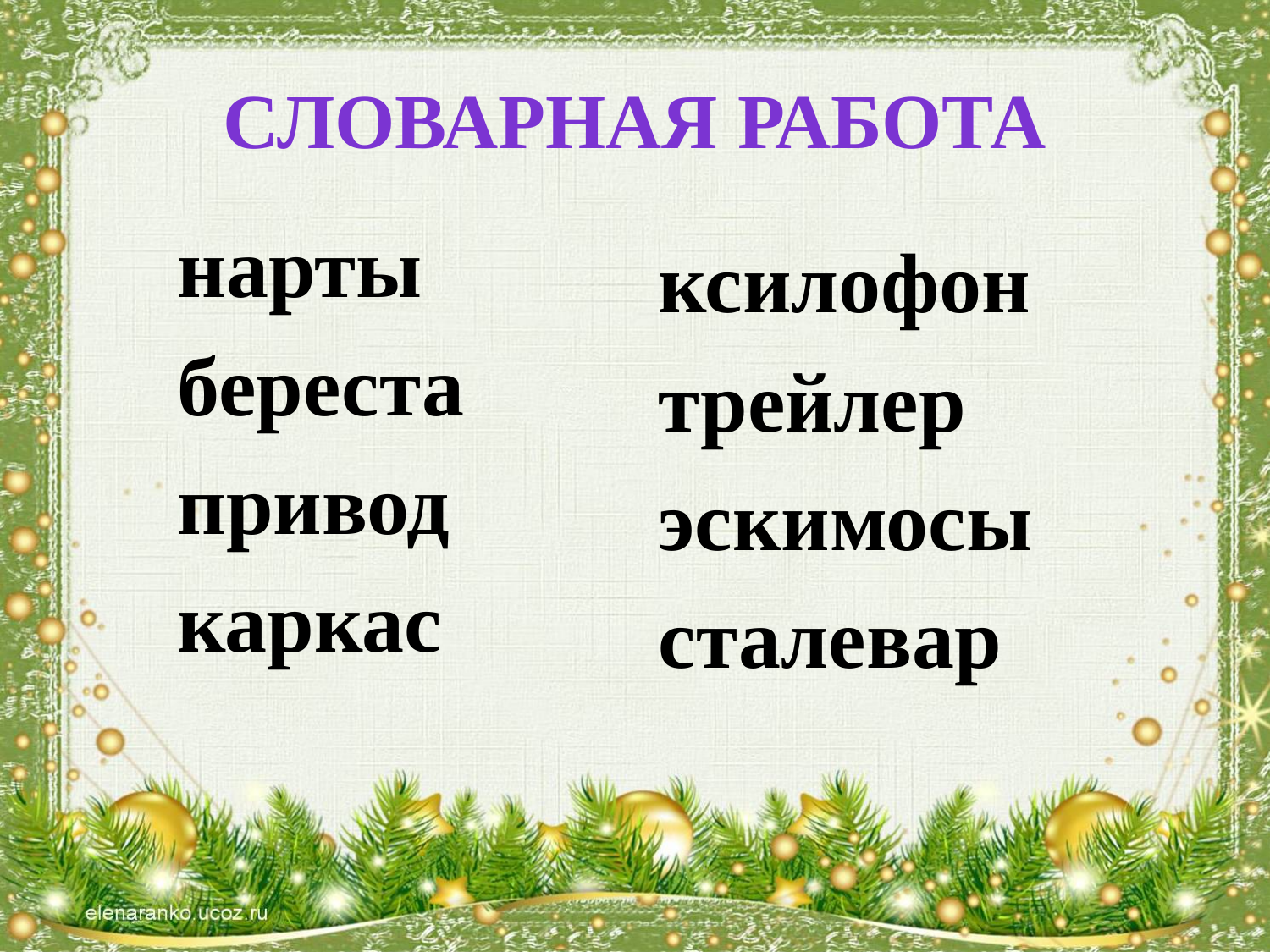

# Словарная работа
нарты
береста
привод
каркас
ксилофон
трейлер
эскимосы
сталевар